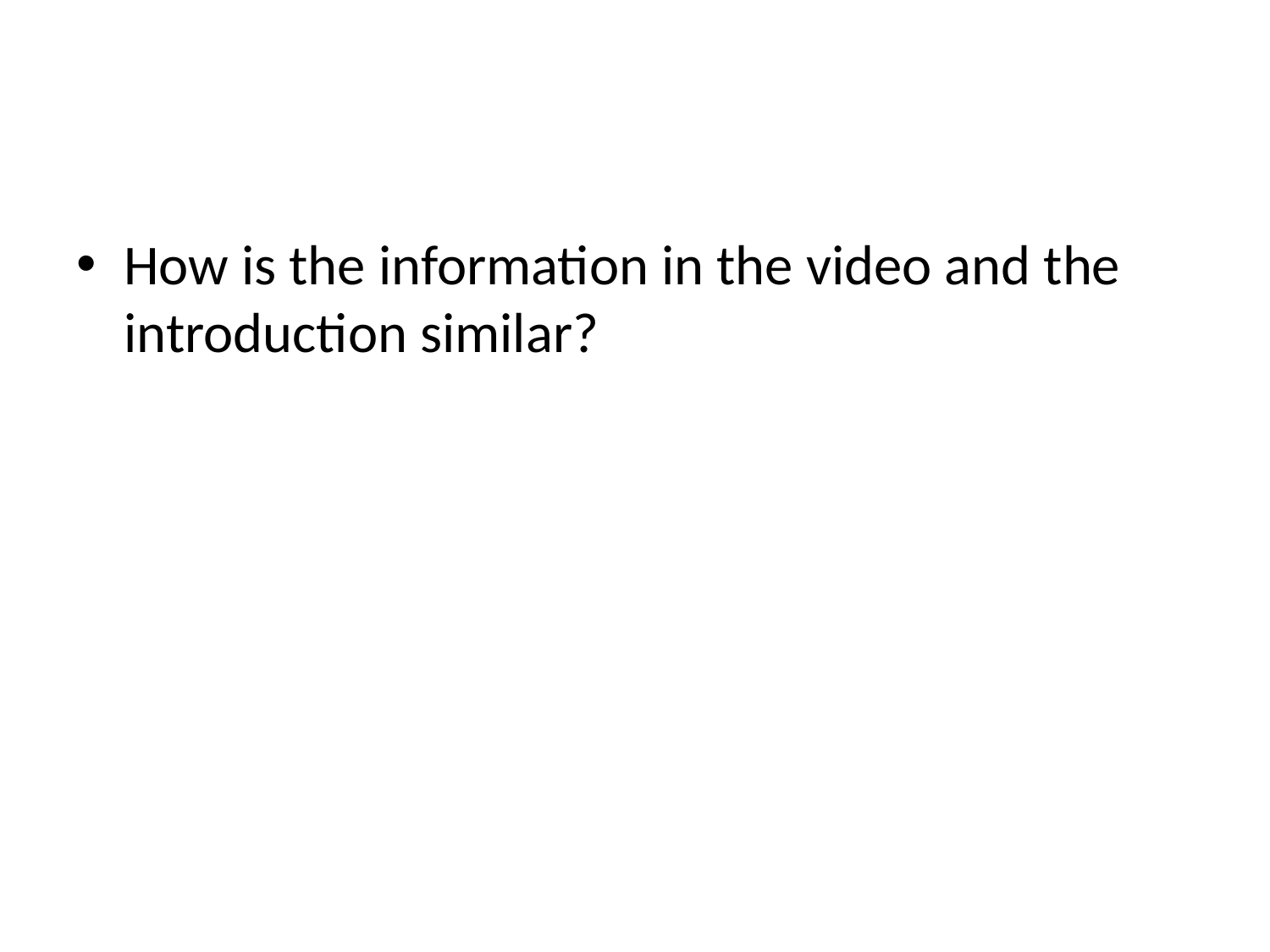

#
How is the information in the video and the introduction similar?